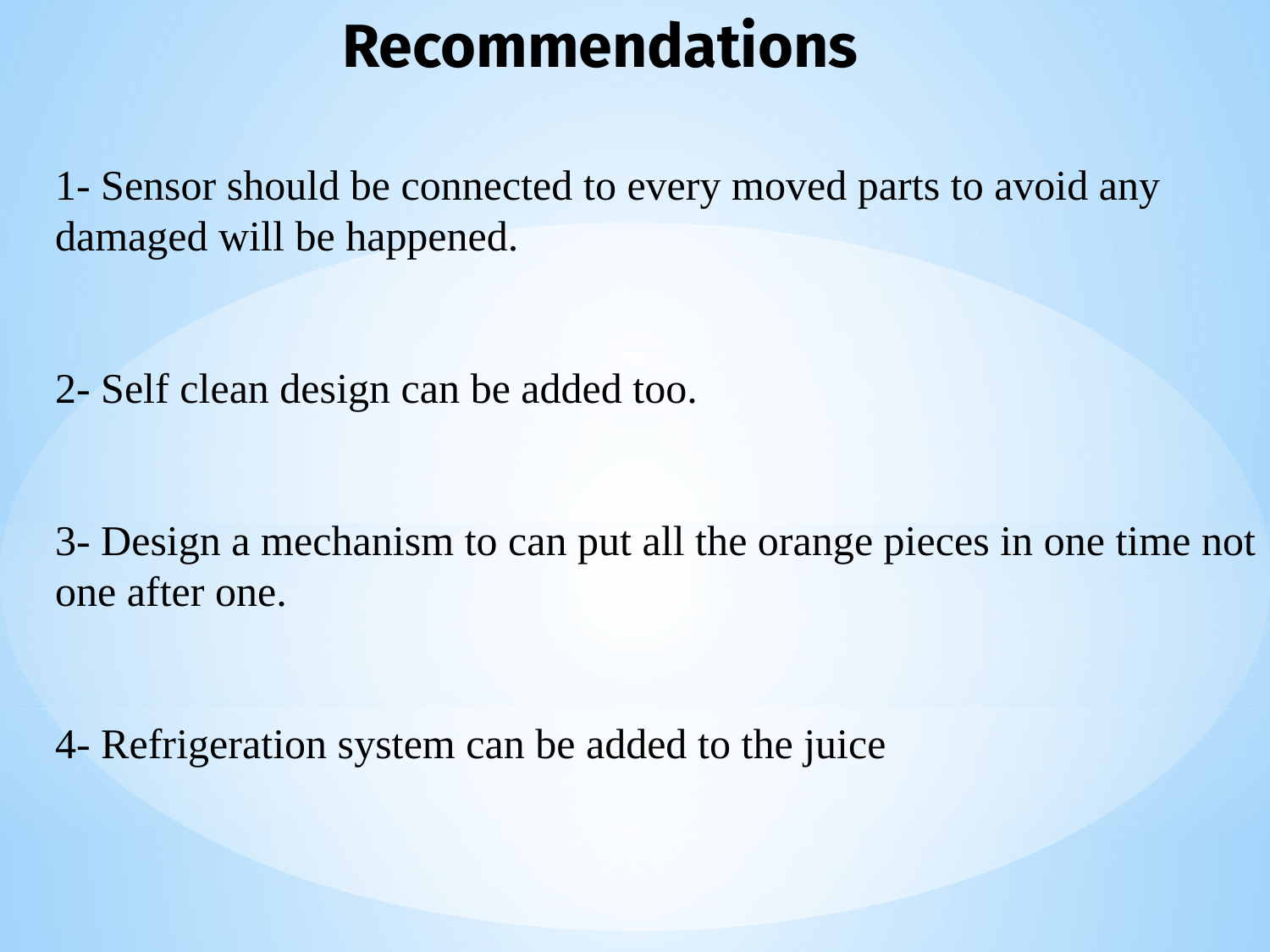

# Recommendations
1- Sensor should be connected to every moved parts to avoid any damaged will be happened.

2- Self clean design can be added too.

3- Design a mechanism to can put all the orange pieces in one time not one after one.

4- Refrigeration system can be added to the juice